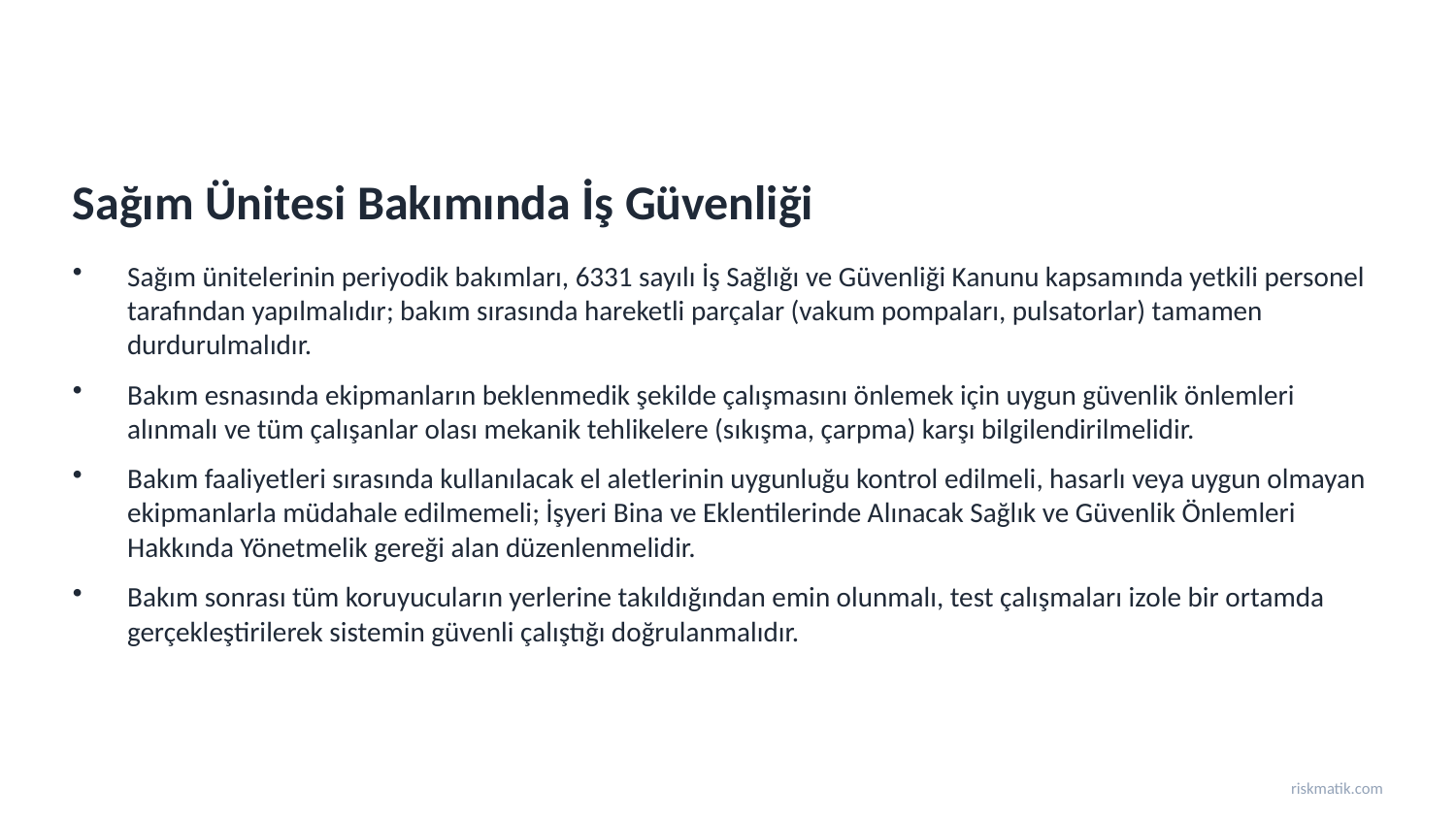

Sağım Ünitesi Bakımında İş Güvenliği
Sağım ünitelerinin periyodik bakımları, 6331 sayılı İş Sağlığı ve Güvenliği Kanunu kapsamında yetkili personel tarafından yapılmalıdır; bakım sırasında hareketli parçalar (vakum pompaları, pulsatorlar) tamamen durdurulmalıdır.
Bakım esnasında ekipmanların beklenmedik şekilde çalışmasını önlemek için uygun güvenlik önlemleri alınmalı ve tüm çalışanlar olası mekanik tehlikelere (sıkışma, çarpma) karşı bilgilendirilmelidir.
Bakım faaliyetleri sırasında kullanılacak el aletlerinin uygunluğu kontrol edilmeli, hasarlı veya uygun olmayan ekipmanlarla müdahale edilmemeli; İşyeri Bina ve Eklentilerinde Alınacak Sağlık ve Güvenlik Önlemleri Hakkında Yönetmelik gereği alan düzenlenmelidir.
Bakım sonrası tüm koruyucuların yerlerine takıldığından emin olunmalı, test çalışmaları izole bir ortamda gerçekleştirilerek sistemin güvenli çalıştığı doğrulanmalıdır.
riskmatik.com